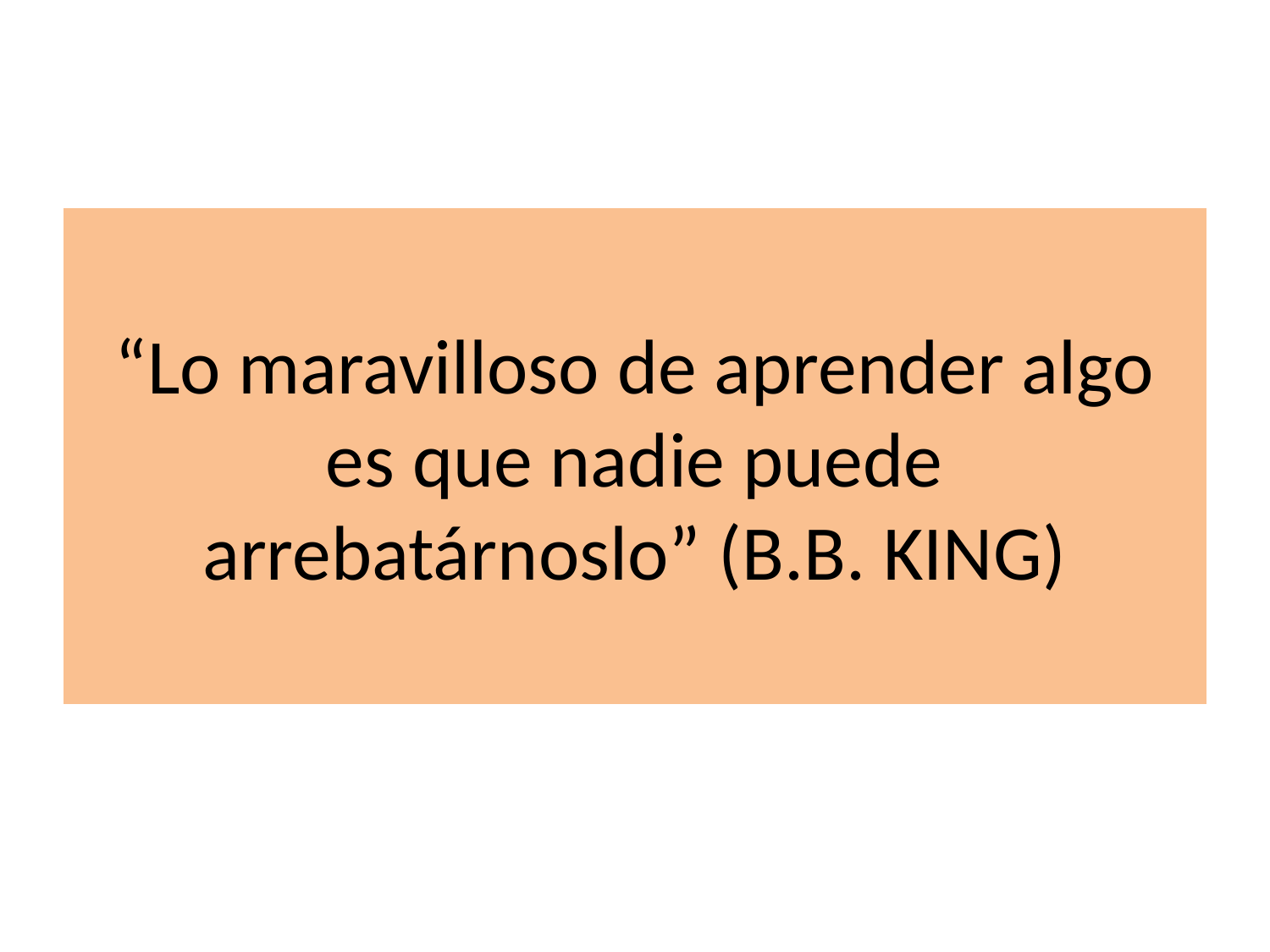

# “Lo maravilloso de aprender algo es que nadie puede arrebatárnoslo” (B.B. KING)